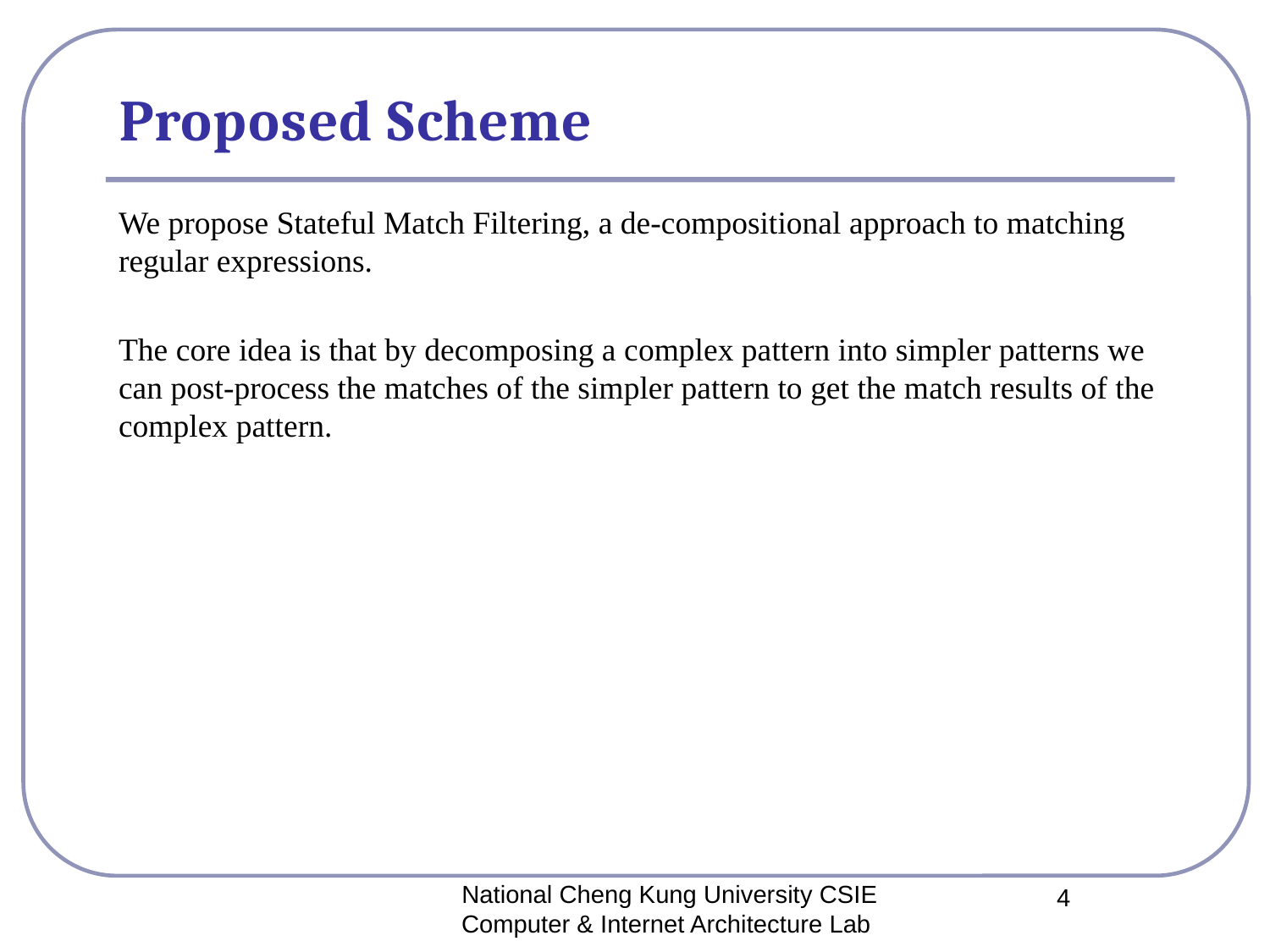

# Proposed Scheme
We propose Stateful Match Filtering, a de-compositional approach to matching regular expressions.

The core idea is that by decomposing a complex pattern into simpler patterns we can post-process the matches of the simpler pattern to get the match results of the complex pattern.

National Cheng Kung University CSIE Computer & Internet Architecture Lab
4